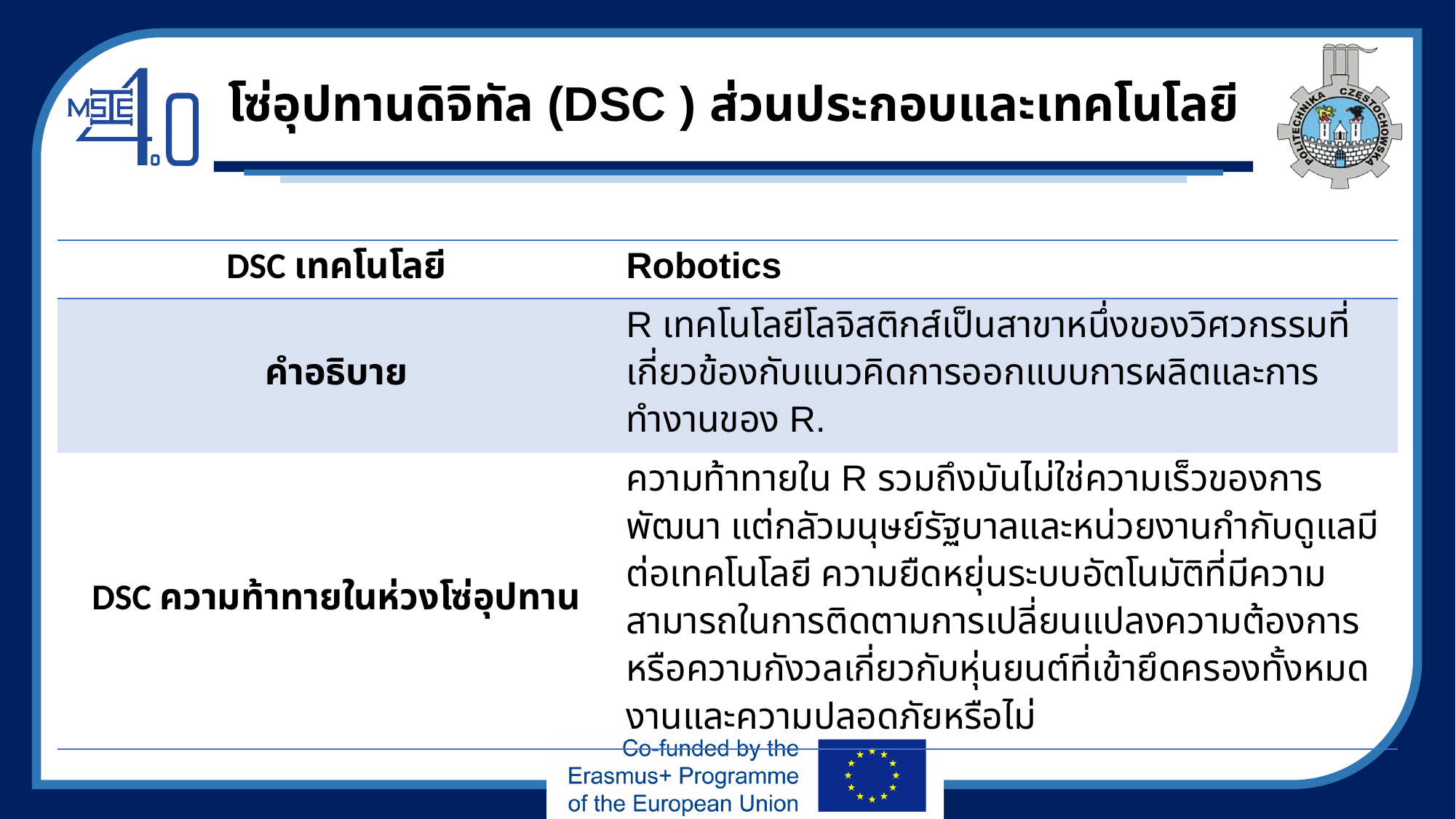

# โซ่อุปทานดิจิทัล (DSC ) ส่วนประกอบและเทคโนโลยี
| DSC เทคโนโลยี | Robotics |
| --- | --- |
| คำอธิบาย | R เทคโนโลยีโลจิสติกส์เป็นสาขาหนึ่งของวิศวกรรมที่เกี่ยวข้องกับแนวคิดการออกแบบการผลิตและการทำงานของ R. |
| DSC ความท้าทายในห่วงโซ่อุปทาน | ความท้าทายใน R รวมถึงมันไม่ใช่ความเร็วของการพัฒนา แต่กลัวมนุษย์รัฐบาลและหน่วยงานกำกับดูแลมีต่อเทคโนโลยี ความยืดหยุ่นระบบอัตโนมัติที่มีความสามารถในการติดตามการเปลี่ยนแปลงความต้องการหรือความกังวลเกี่ยวกับหุ่นยนต์ที่เข้ายึดครองทั้งหมด งานและความปลอดภัยหรือไม่ |